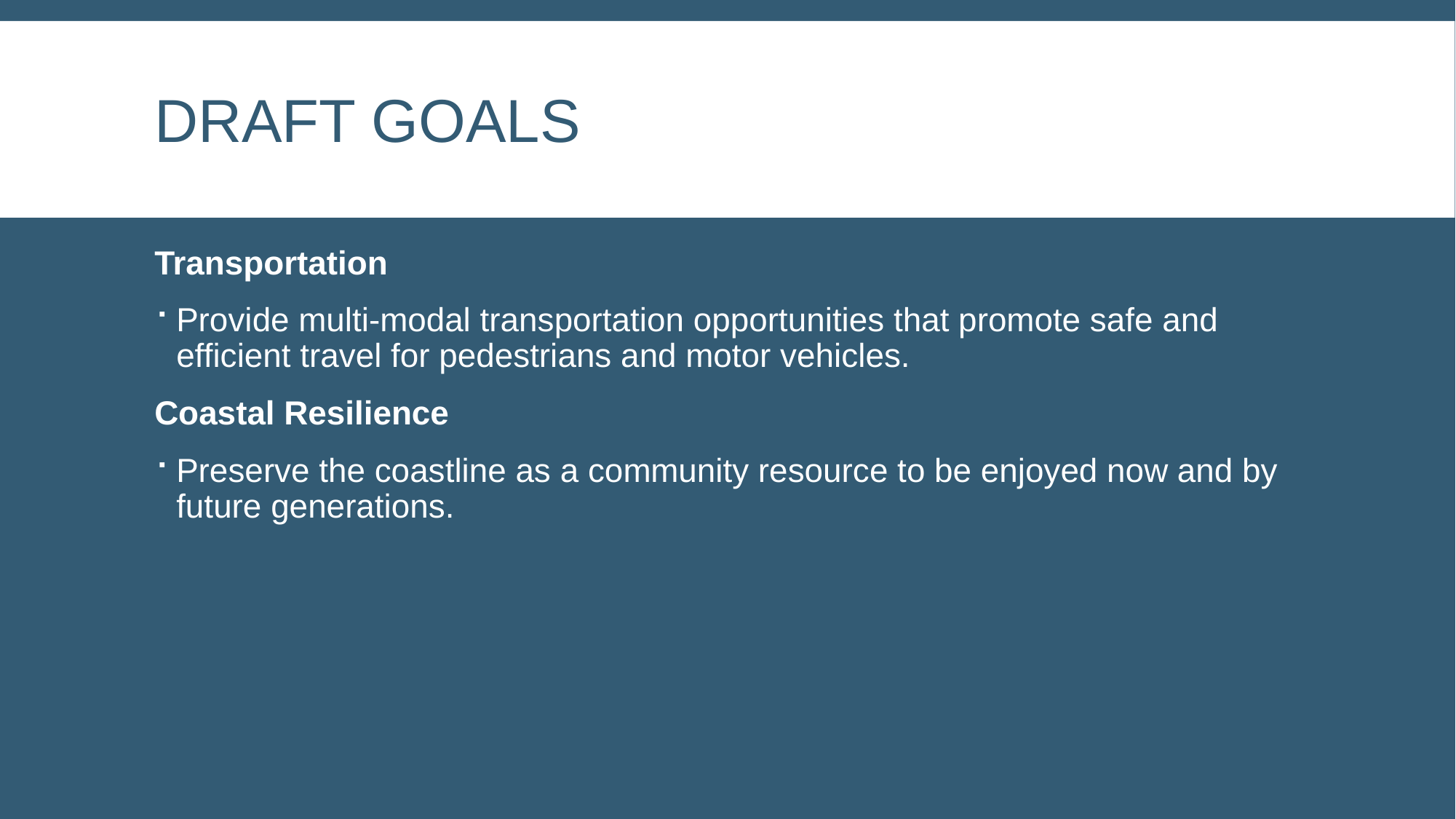

# Draft goals
Transportation
Provide multi-modal transportation opportunities that promote safe and efficient travel for pedestrians and motor vehicles.
Coastal Resilience
Preserve the coastline as a community resource to be enjoyed now and by future generations.